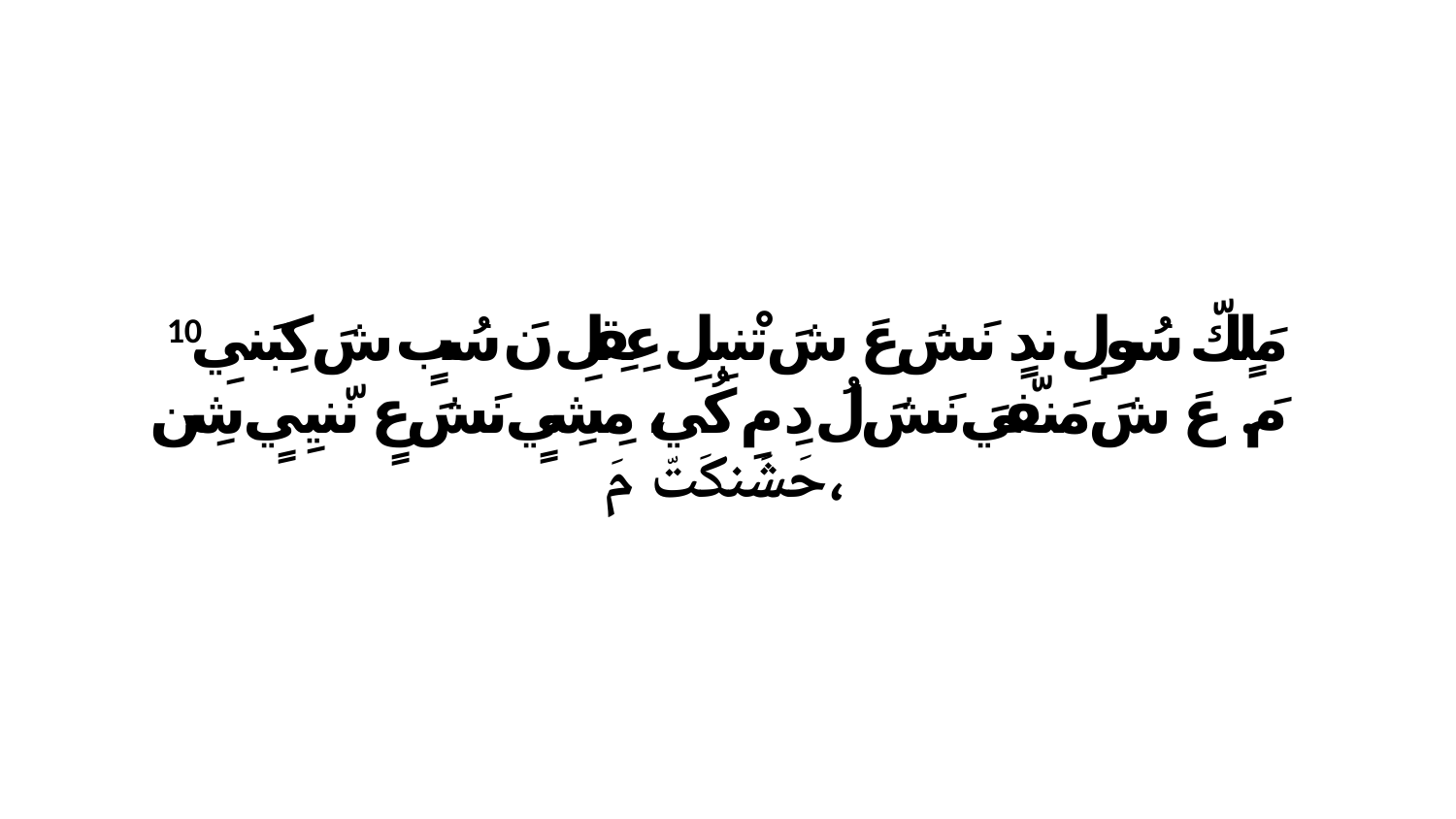

10 مَلٍكّ سُولِ ندٍ نَشَ عَ شَ تْنبِلِ عِقِلِ نَ سُبٍ شَ كِبَنيِ مَ. عَ شَ مَنفّيَ نَشَ لُ دِ مِ كُي، مِشِيٍ نَشَ عٍ نّنيِيٍ شِن حَشَنكَتّ مَ،